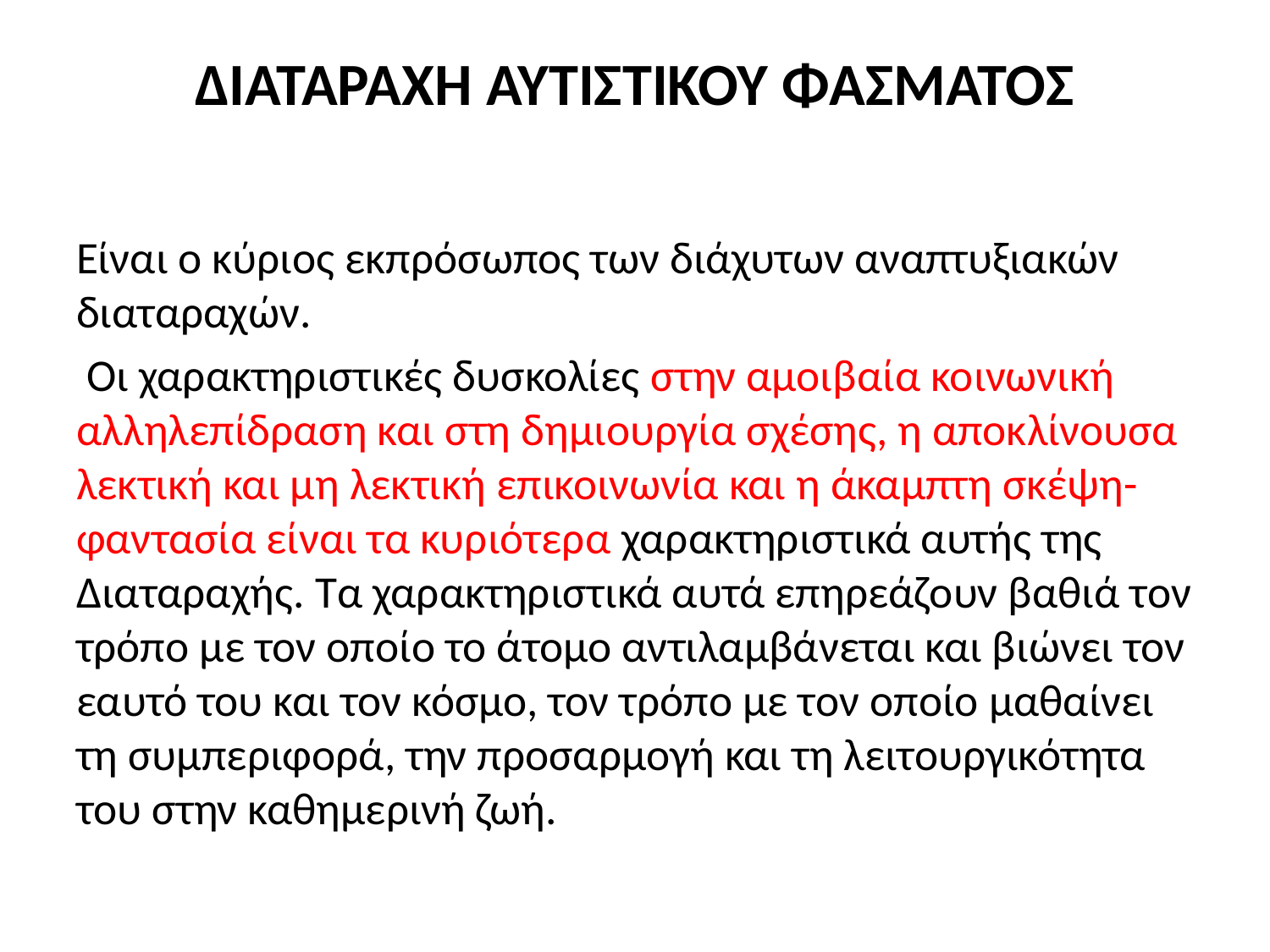

# ΔΙΑΤΑΡΑΧΗ ΑΥΤΙΣΤΙΚΟΥ ΦΑΣΜΑΤΟΣ
Είναι ο κύριος εκπρόσωπος των διάχυτων αναπτυξιακών διαταραχών.
 Οι χαρακτηριστικές δυσκολίες στην αμοιβαία κοινωνική αλληλεπίδραση και στη δημιουργία σχέσης, η αποκλίνουσα λεκτική και μη λεκτική επικοινωνία και η άκαμπτη σκέψη-φαντασία είναι τα κυριότερα χαρακτηριστικά αυτής της Διαταραχής. Τα χαρακτηριστικά αυτά επηρεάζουν βαθιά τον τρόπο με τον οποίο το άτομο αντιλαμβάνεται και βιώνει τον εαυτό του και τον κόσμο, τον τρόπο με τον οποίο μαθαίνει τη συμπεριφορά, την προσαρμογή και τη λειτουργικότητα του στην καθημερινή ζωή.